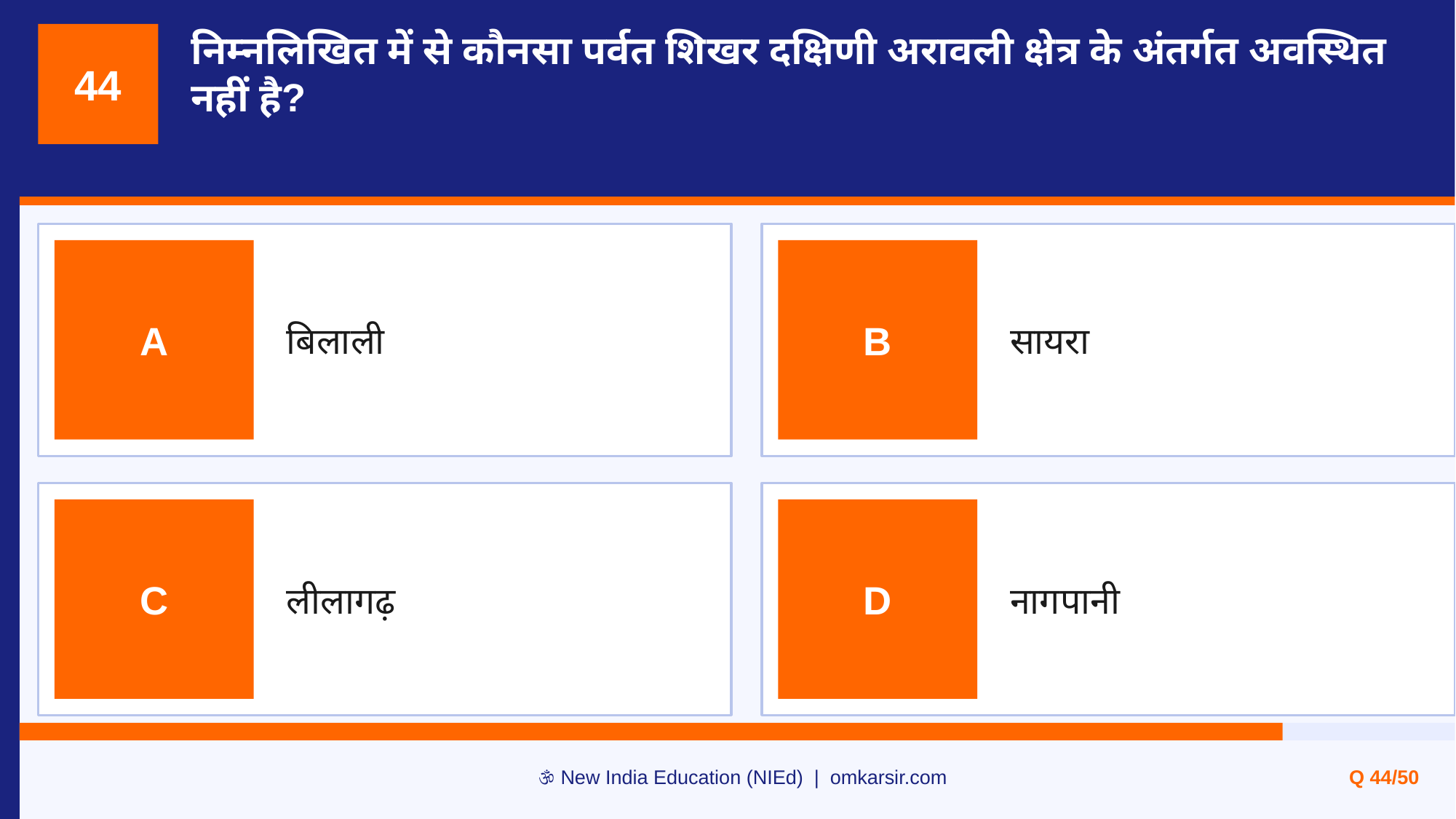

निम्नलिखित में से कौनसा पर्वत शिखर दक्षिणी अरावली क्षेत्र के अंतर्गत अवस्थित नहीं है?
44

बिलाली
सायरा
A
B

लीलागढ़
नागपानी
C
D

🕉️ New India Education (NIEd)  |  omkarsir.com
Q 44/50